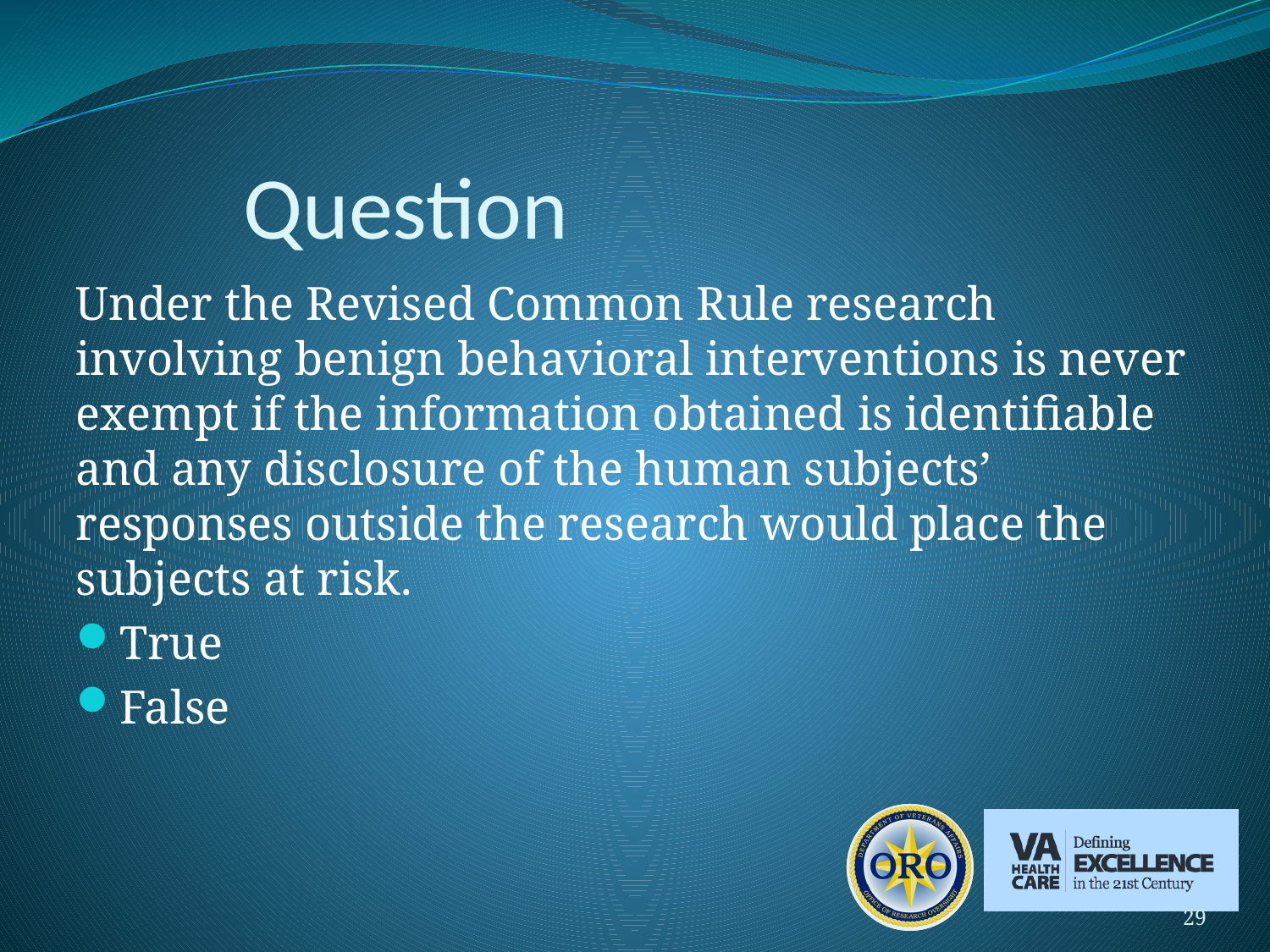

# Question
Under the Revised Common Rule research involving benign behavioral interventions is never exempt if the information obtained is identifiable and any disclosure of the human subjects’ responses outside the research would place the subjects at risk.
True
False

29